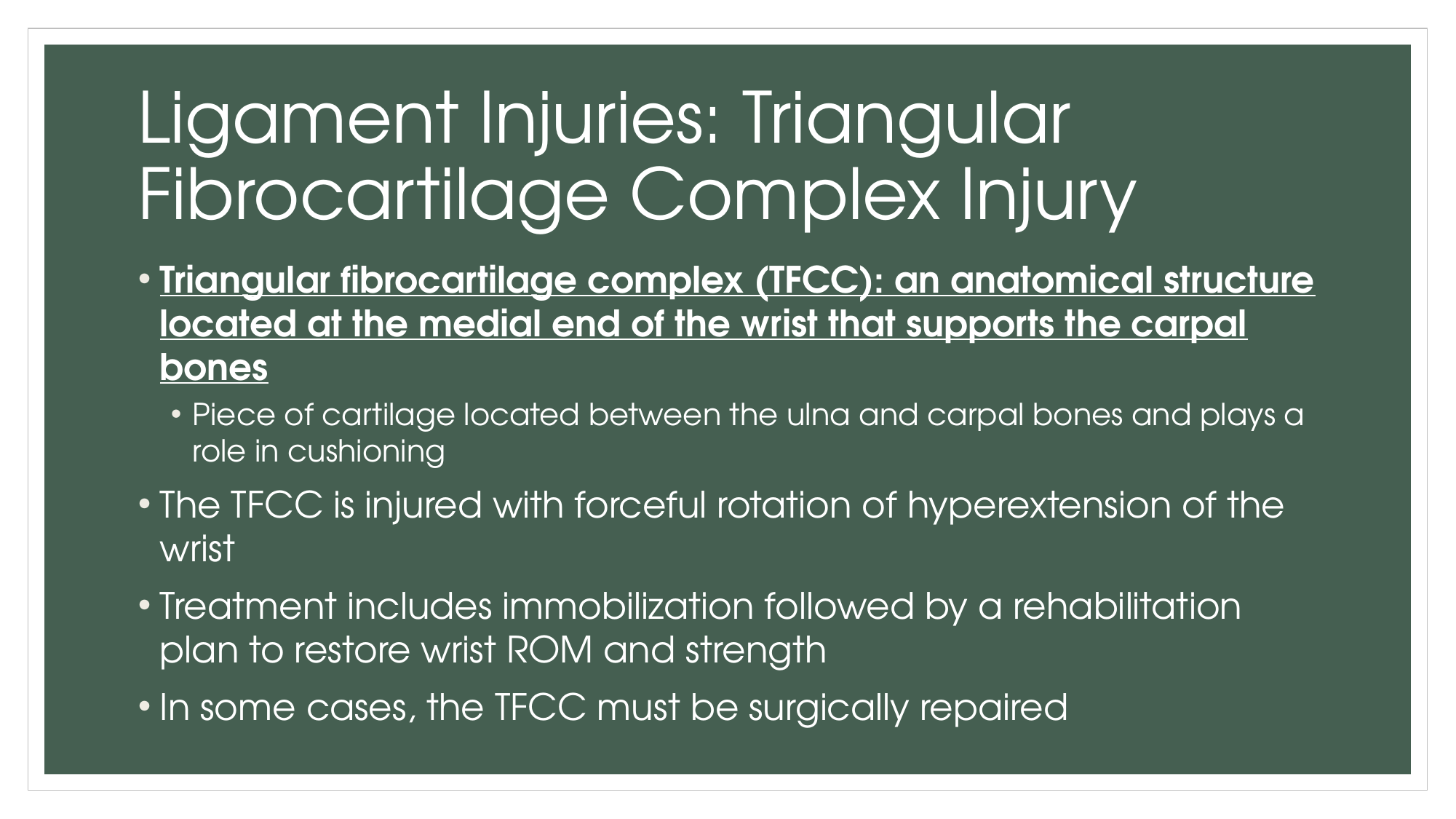

# Ligament Injuries: Triangular Fibrocartilage Complex Injury
Triangular fibrocartilage complex (TFCC): an anatomical structure located at the medial end of the wrist that supports the carpal bones
Piece of cartilage located between the ulna and carpal bones and plays a role in cushioning
The TFCC is injured with forceful rotation of hyperextension of the wrist
Treatment includes immobilization followed by a rehabilitation plan to restore wrist ROM and strength
In some cases, the TFCC must be surgically repaired